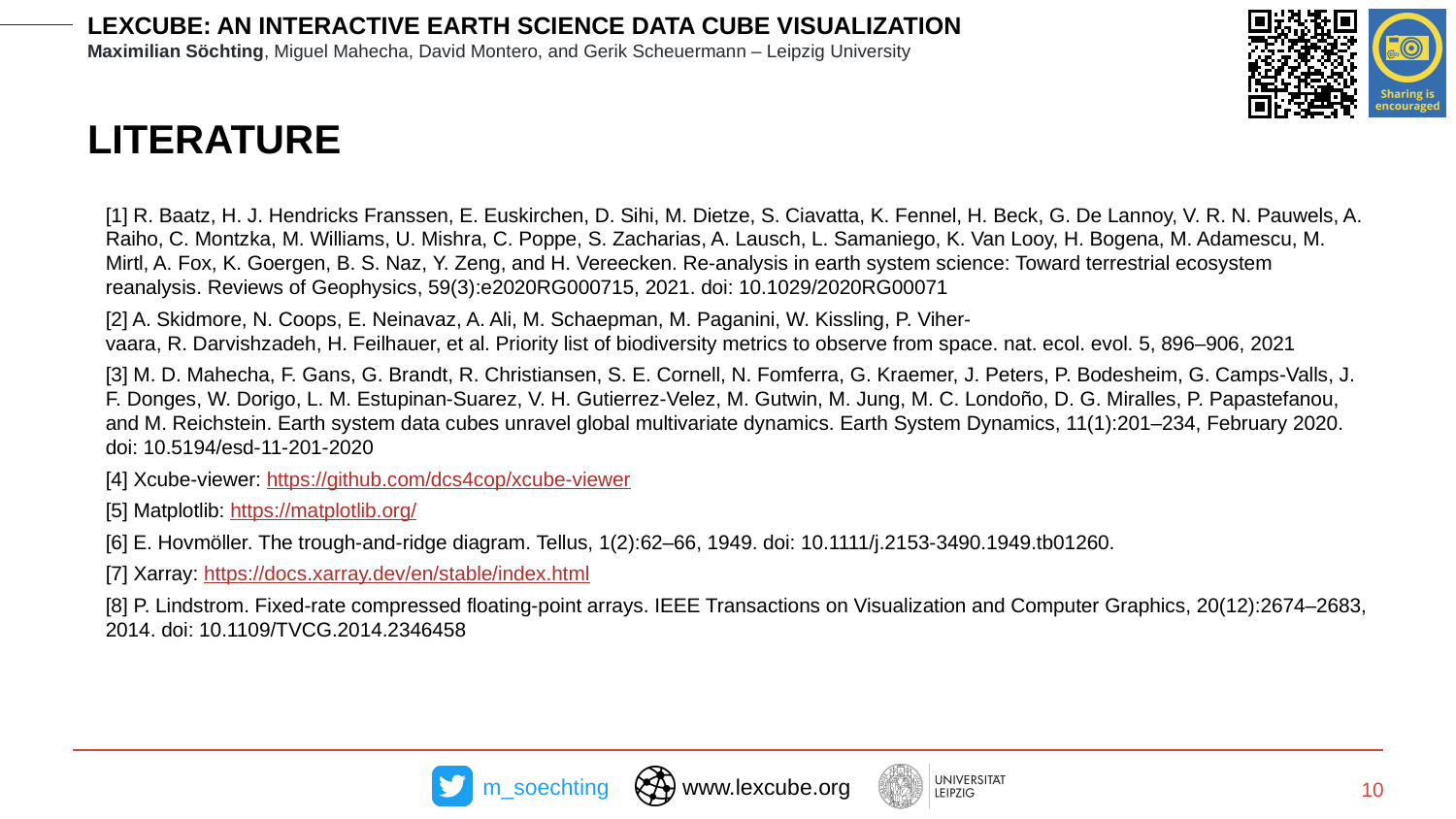

# LITERATURE
[1] R. Baatz, H. J. Hendricks Franssen, E. Euskirchen, D. Sihi, M. Dietze, S. Ciavatta, K. Fennel, H. Beck, G. De Lannoy, V. R. N. Pauwels, A. Raiho, C. Montzka, M. Williams, U. Mishra, C. Poppe, S. Zacharias, A. Lausch, L. Samaniego, K. Van Looy, H. Bogena, M. Adamescu, M. Mirtl, A. Fox, K. Goergen, B. S. Naz, Y. Zeng, and H. Vereecken. Re-analysis in earth system science: Toward terrestrial ecosystem reanalysis. Reviews of Geophysics, 59(3):e2020RG000715, 2021. doi: 10.1029/2020RG00071
[2] A. Skidmore, N. Coops, E. Neinavaz, A. Ali, M. Schaepman, M. Paganini, W. Kissling, P. Viher-
vaara, R. Darvishzadeh, H. Feilhauer, et al. Priority list of biodiversity metrics to observe from space. nat. ecol. evol. 5, 896–906, 2021
[3] M. D. Mahecha, F. Gans, G. Brandt, R. Christiansen, S. E. Cornell, N. Fomferra, G. Kraemer, J. Peters, P. Bodesheim, G. Camps-Valls, J. F. Donges, W. Dorigo, L. M. Estupinan-Suarez, V. H. Gutierrez-Velez, M. Gutwin, M. Jung, M. C. Londoño, D. G. Miralles, P. Papastefanou, and M. Reichstein. Earth system data cubes unravel global multivariate dynamics. Earth System Dynamics, 11(1):201–234, February 2020. doi: 10.5194/esd-11-201-2020
[4] Xcube-viewer: https://github.com/dcs4cop/xcube-viewer
[5] Matplotlib: https://matplotlib.org/
[6] E. Hovmöller. The trough-and-ridge diagram. Tellus, 1(2):62–66, 1949. doi: 10.1111/j.2153-3490.1949.tb01260.
[7] Xarray: https://docs.xarray.dev/en/stable/index.html
[8] P. Lindstrom. Fixed-rate compressed floating-point arrays. IEEE Transactions on Visualization and Computer Graphics, 20(12):2674–2683, 2014. doi: 10.1109/TVCG.2014.2346458
10